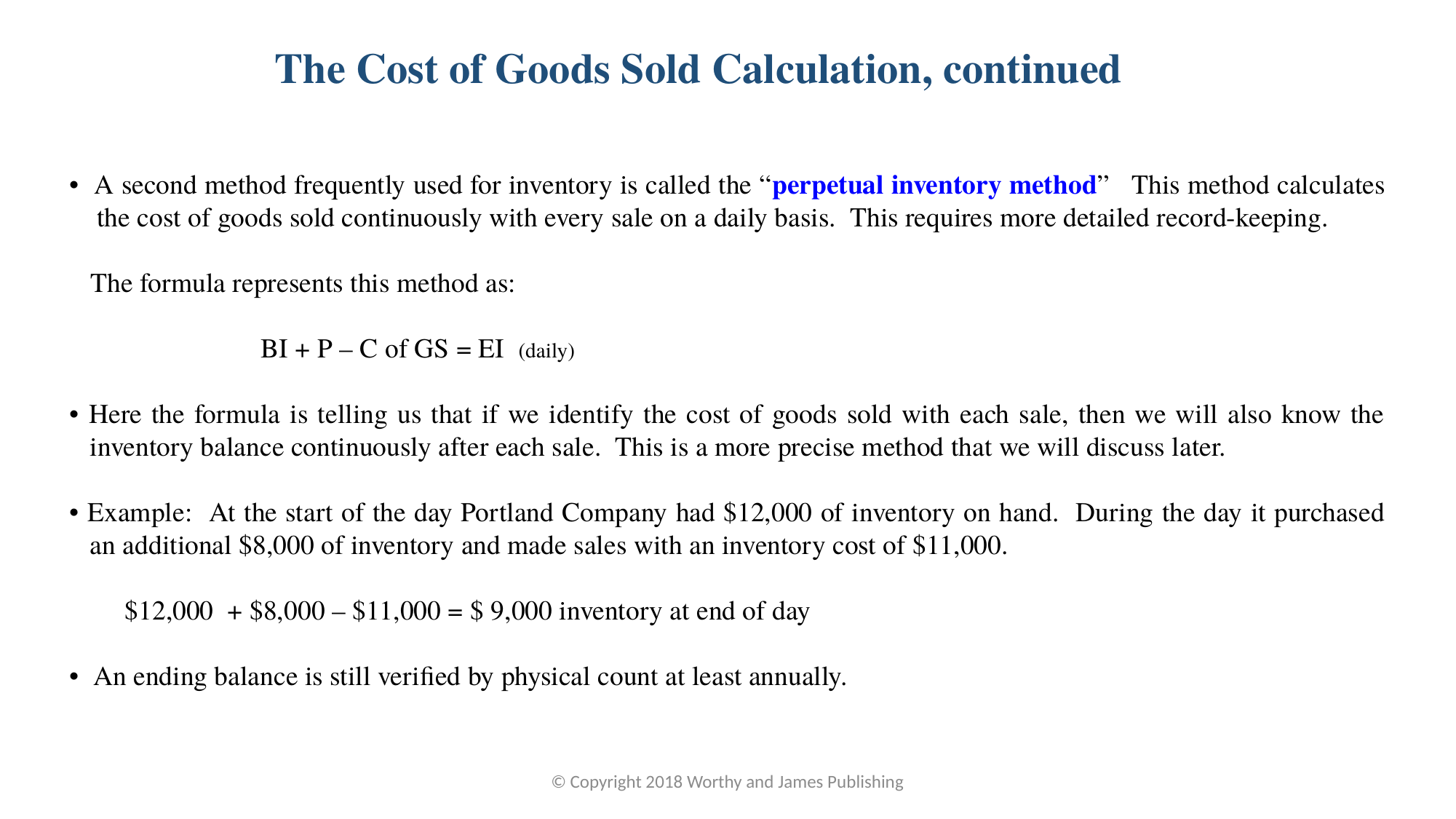

The Cost of Goods Sold Calculation, continued
•  A second method frequently used for inventory is called the “perpetual inventory method”   This method calculates the cost of goods sold continuously with every sale on a daily basis.  This requires more detailed record-keeping.

   The formula represents this method as:

    BI + P – C of GS = EI  (daily)

• Here the formula is telling us that if we identify the cost of goods sold with each sale, then we will also know the inventory balance continuously after each sale.  This is a more precise method that we will discuss later.

• Example:  At the start of the day Portland Company had $12,000 of inventory on hand.  During the day it purchased an additional $8,000 of inventory and made sales with an inventory cost of $11,000.

        $12,000  + $8,000 – $11,000 = $ 9,000 inventory at end of day

•  An ending balance is still verified by physical count at least annually.

© Copyright 2018 Worthy and James Publishing